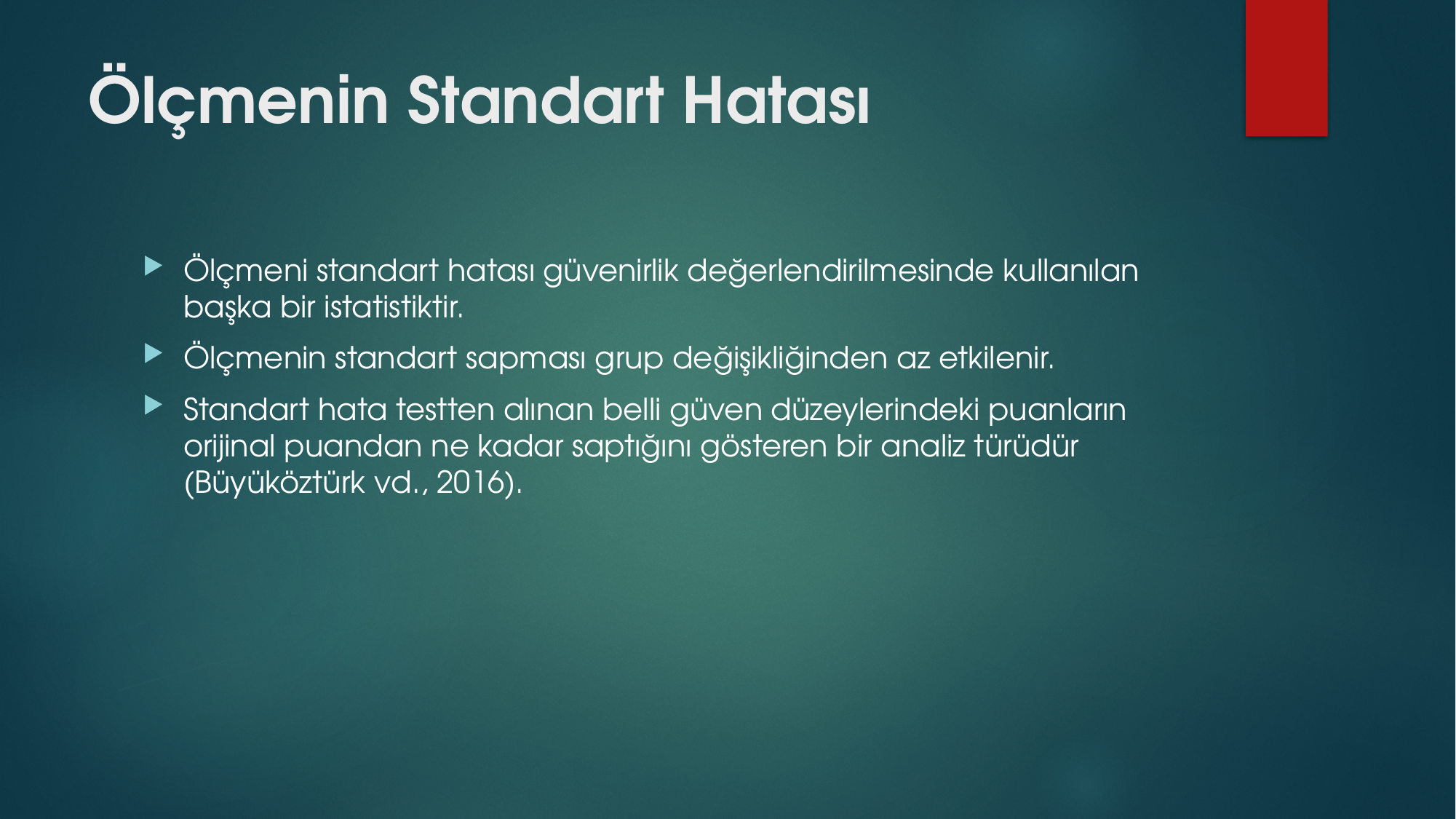

# Ölçmenin Standart Hatası
Ölçmeni standart hatası güvenirlik değerlendirilmesinde kullanılan başka bir istatistiktir.
Ölçmenin standart sapması grup değişikliğinden az etkilenir.
Standart hata testten alınan belli güven düzeylerindeki puanların orijinal puandan ne kadar saptığını gösteren bir analiz türüdür (Büyüköztürk vd., 2016).